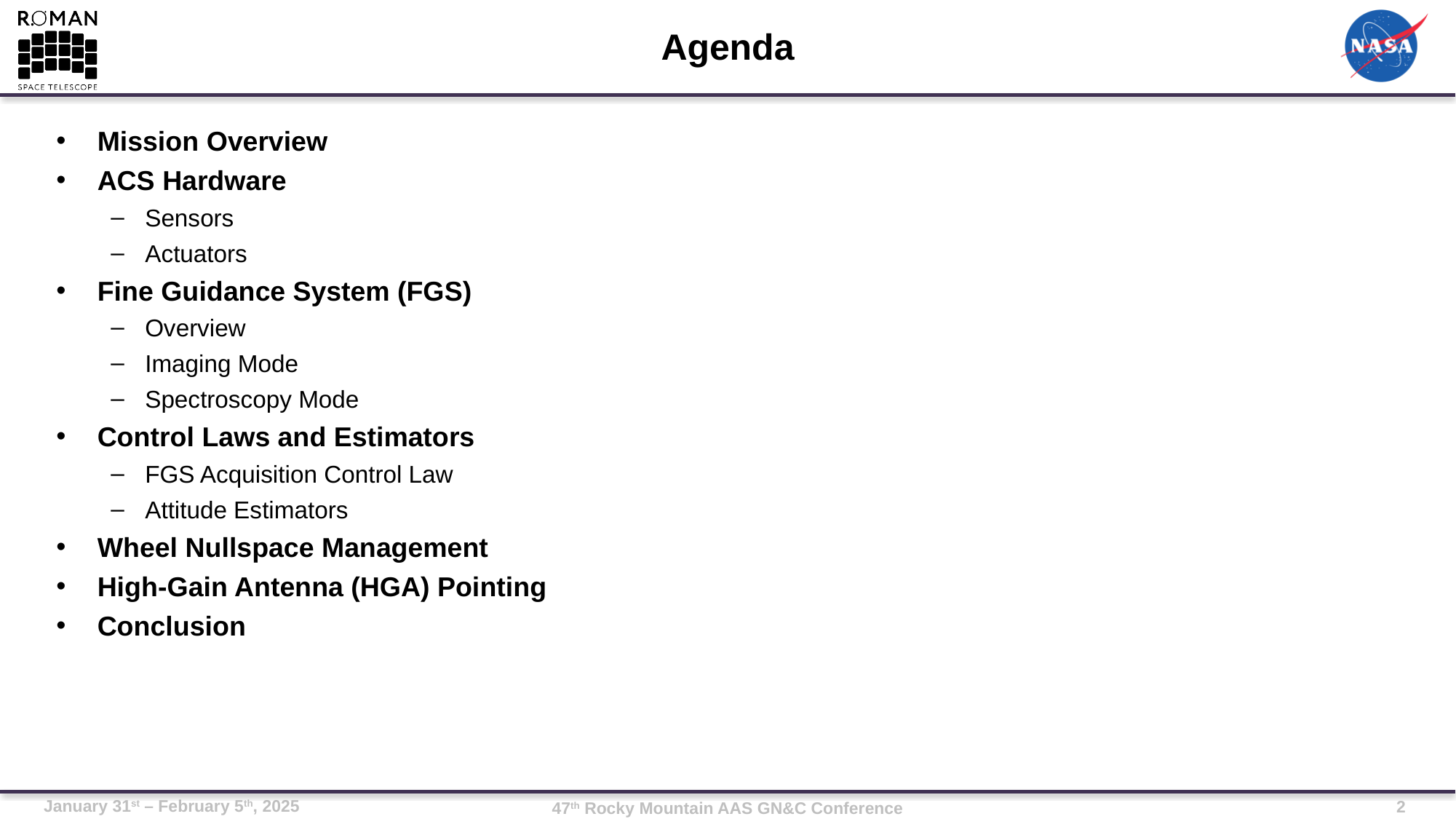

# Agenda
Mission Overview
ACS Hardware
Sensors
Actuators
Fine Guidance System (FGS)
Overview
Imaging Mode
Spectroscopy Mode
Control Laws and Estimators
FGS Acquisition Control Law
Attitude Estimators
Wheel Nullspace Management
High-Gain Antenna (HGA) Pointing
Conclusion